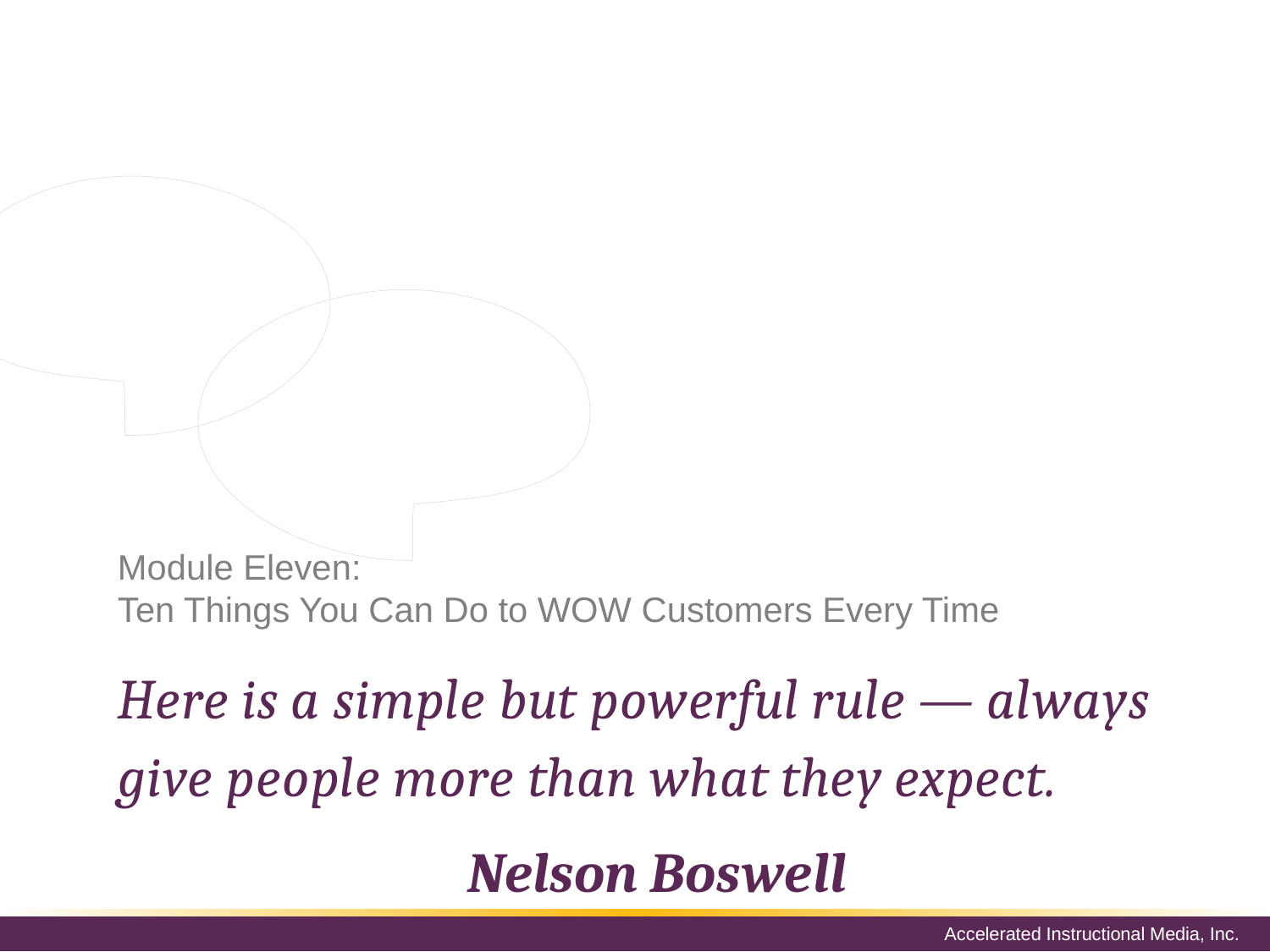

Meeting the basic needs of customers is only the first step in providing great customer service. If you want to make a lasting impression on customers, you need to go the extra mile. Giving customers more than they expect will not only keep them coming back, but it will also inspire to tell their friends about the great service they received.
# Module Eleven: Ten Things You Can Do to WOW Customers Every Time
Here is a simple but powerful rule — always give people more than what they expect.
Nelson Boswell